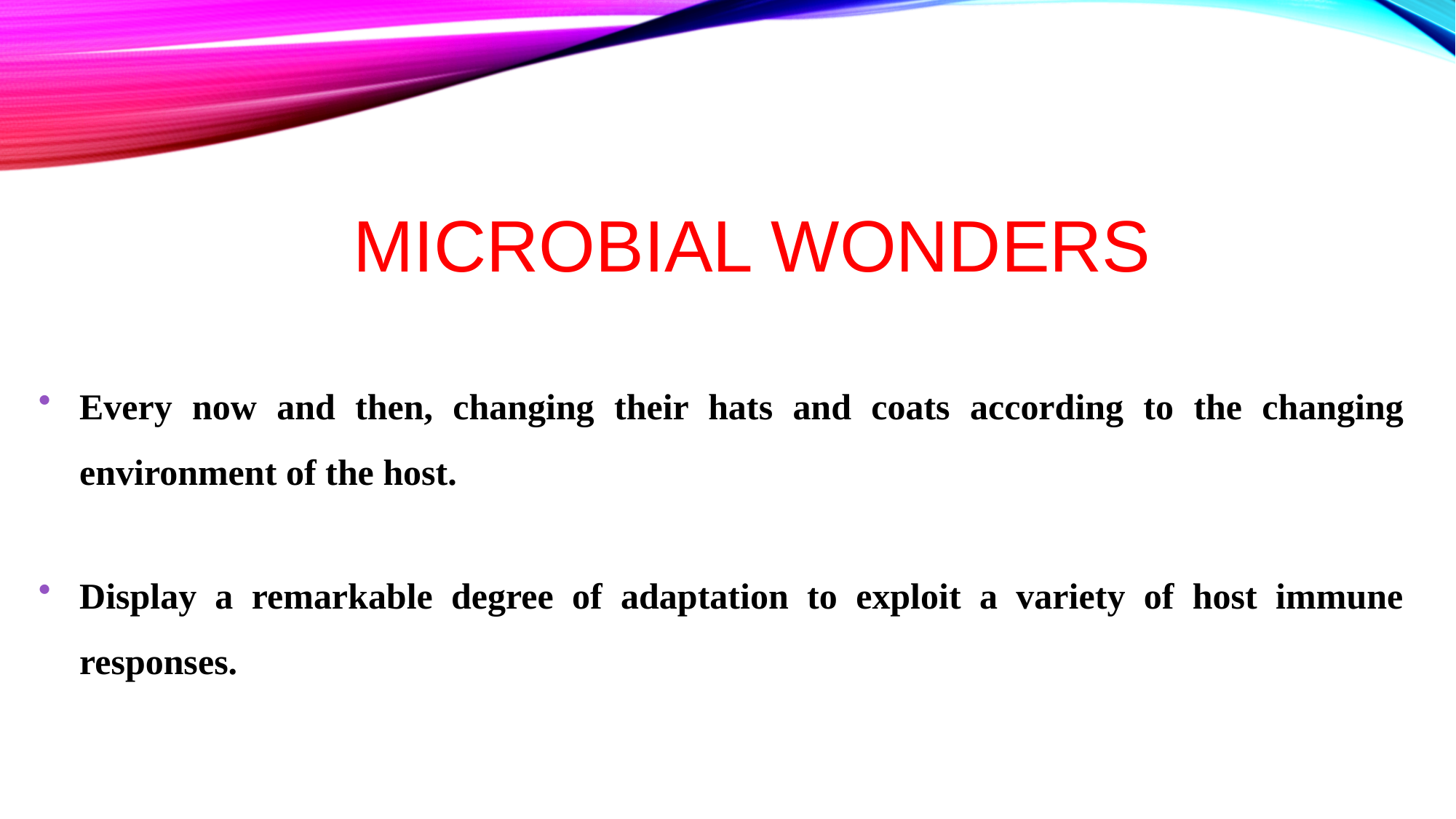

MICROBIAL WONDERS
Every now and then, changing their hats and coats according to the changing environment of the host.
Display a remarkable degree of adaptation to exploit a variety of host immune responses.